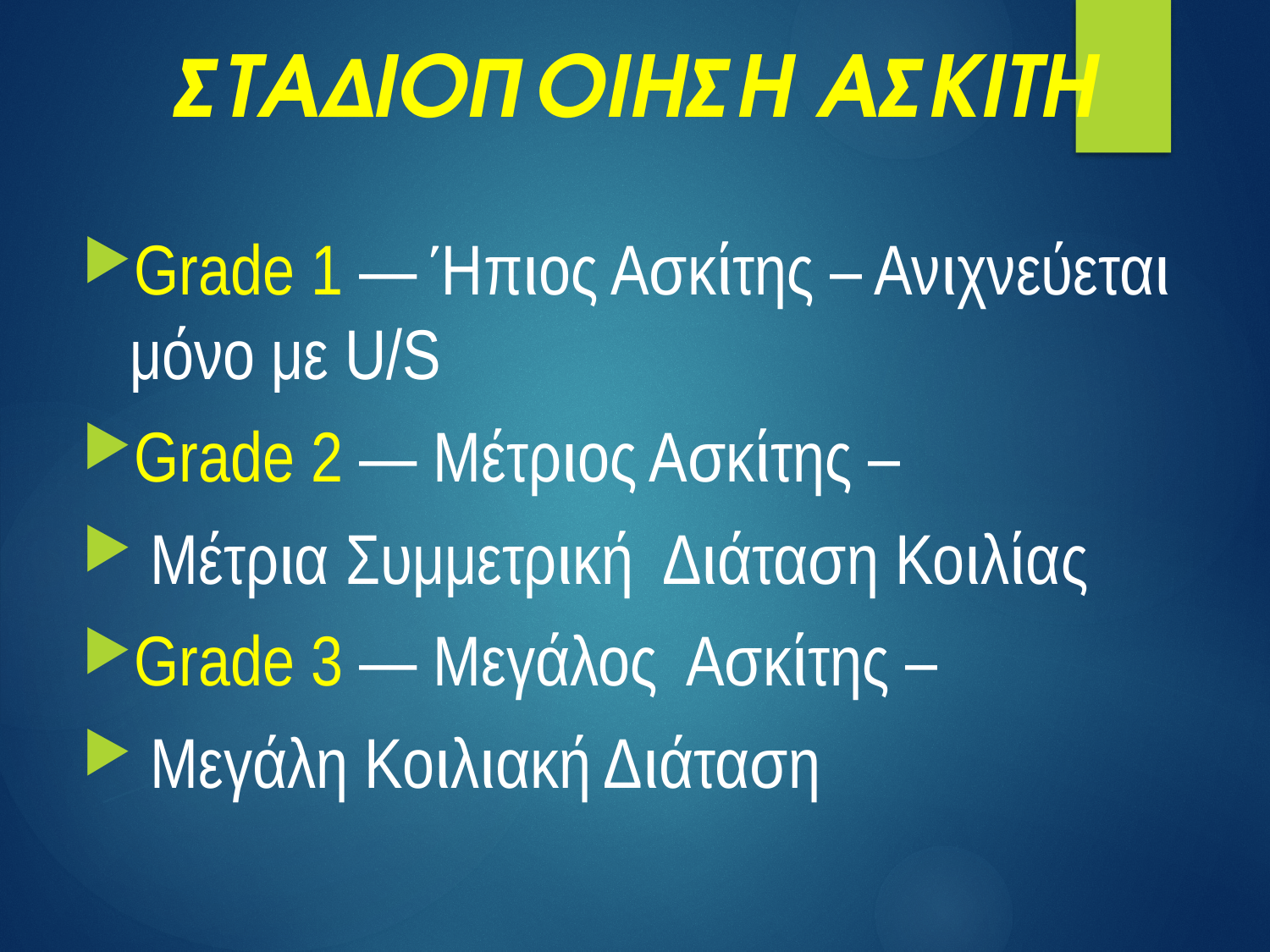

# ΣΤΑΔΙΟΠΟΙΗΣΗ ΑΣΚΙΤΗ
Grade 1 — Ήπιος Ασκίτης – Ανιχνεύεται μόνο με U/S
Grade 2 — Μέτριος Ασκίτης –
 Μέτρια Συμμετρική  Διάταση Κοιλίας
Grade 3 — Μεγάλος  Ασκίτης –
 Μεγάλη Κοιλιακή Διάταση